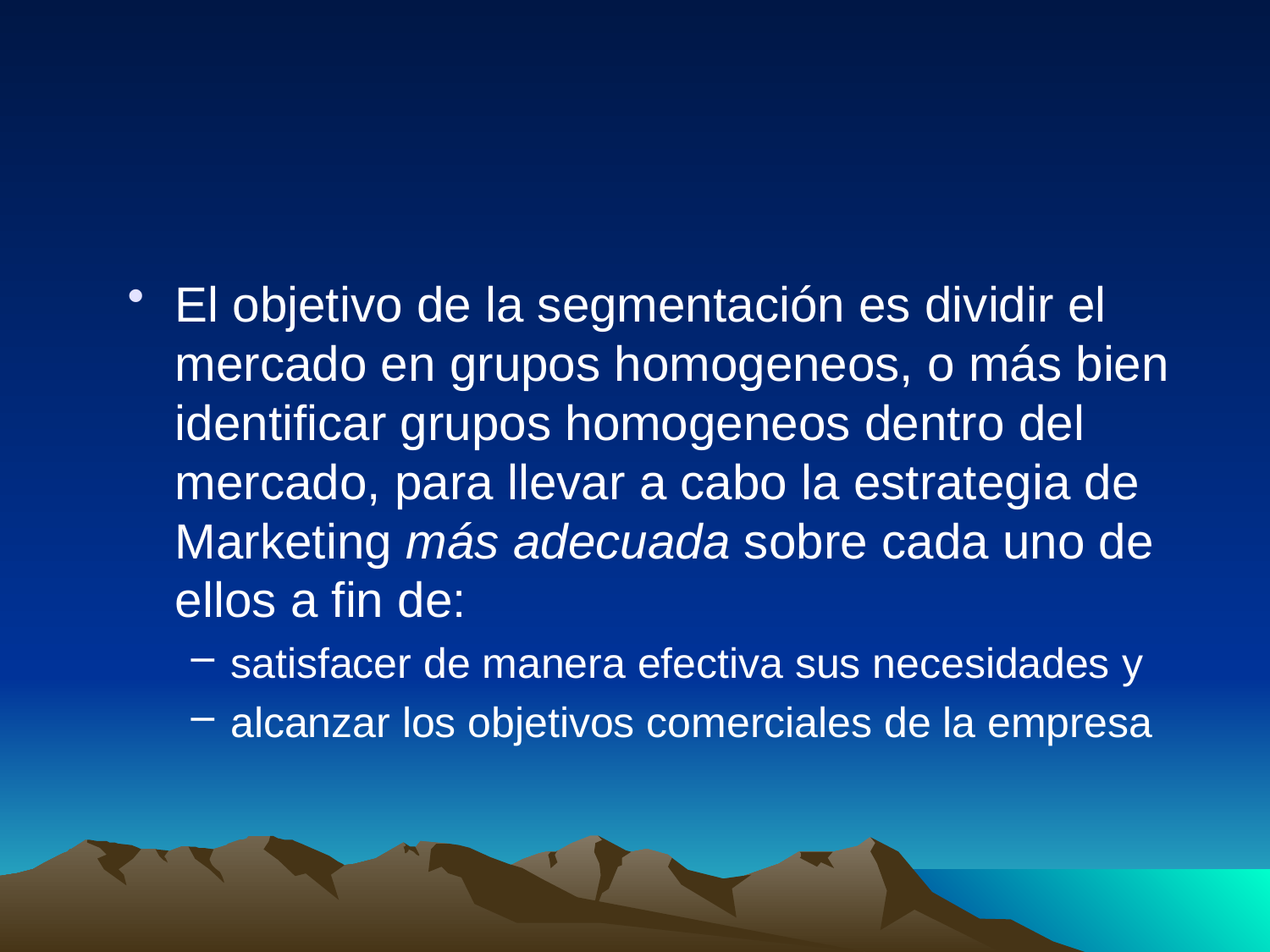

El objetivo de la segmentación es dividir el mercado en grupos homogeneos, o más bien identificar grupos homogeneos dentro del mercado, para llevar a cabo la estrategia de Marketing más adecuada sobre cada uno de ellos a fin de:
satisfacer de manera efectiva sus necesidades y
alcanzar los objetivos comerciales de la empresa